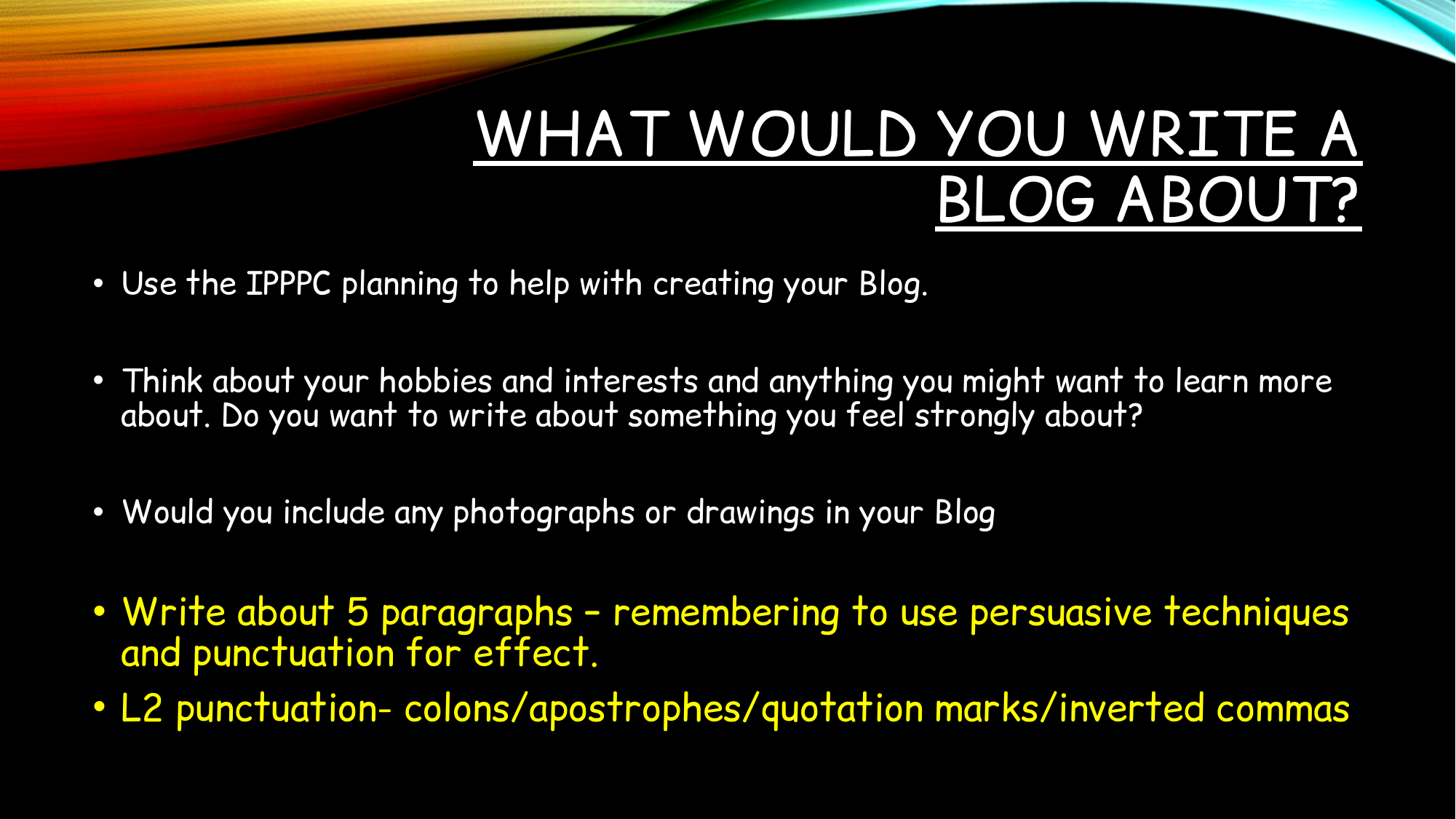

# What Would You Write a Blog About?
Use the IPPPC planning to help with creating your Blog.

Think about your hobbies and interests and anything you might want to learn more about. Do you want to write about something you feel strongly about?

Would you include any photographs or drawings in your Blog

Write about 5 paragraphs – remembering to use persuasive techniques and punctuation for effect.
L2 punctuation- colons/apostrophes/quotation marks/inverted commas